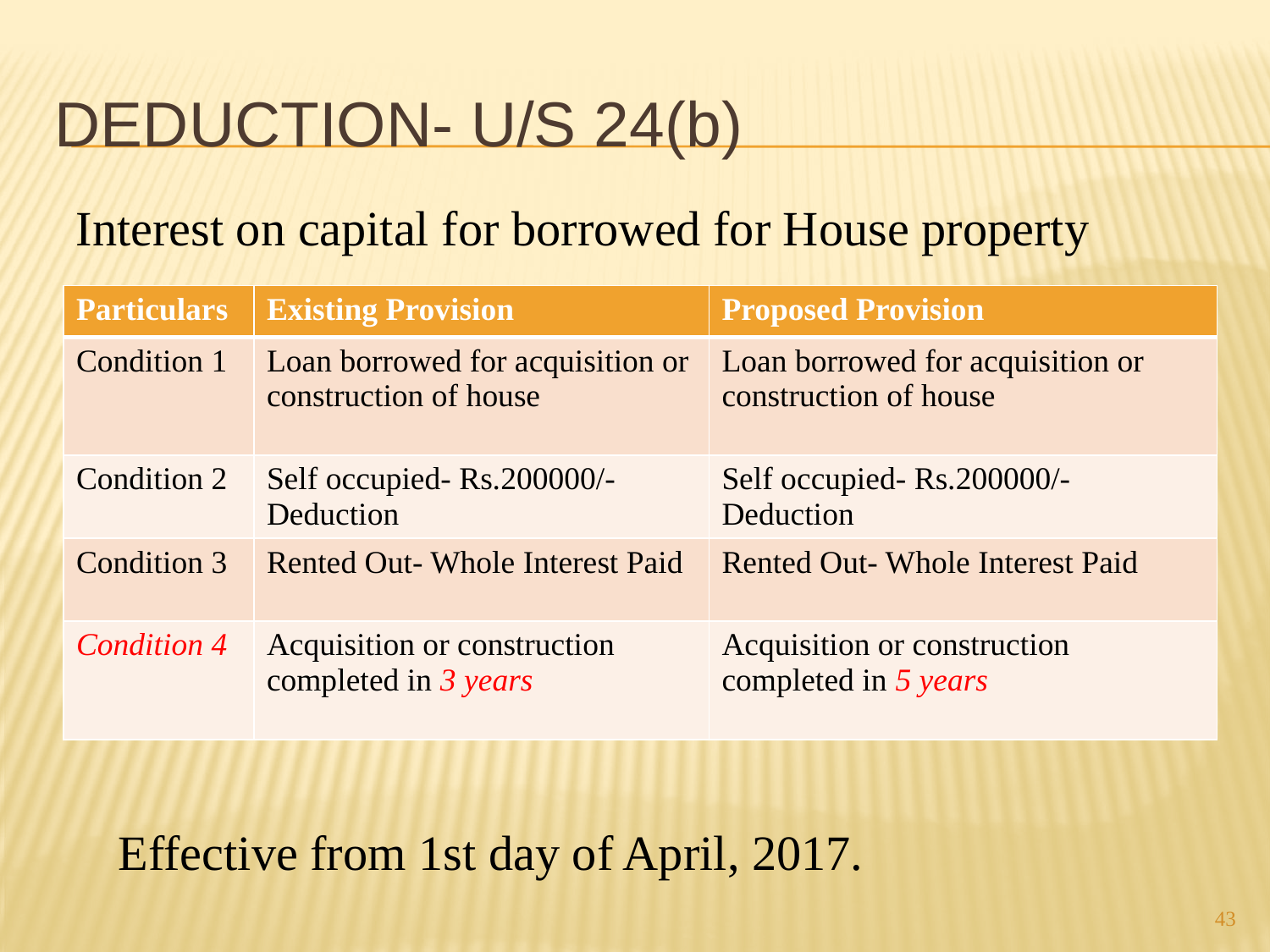

# Deduction- U/s 24(b)
Interest on capital for borrowed for House property
| Particulars | Existing Provision | Proposed Provision |
| --- | --- | --- |
| Condition 1 | Loan borrowed for acquisition or construction of house | Loan borrowed for acquisition or construction of house |
| Condition 2 | Self occupied- Rs.200000/- Deduction | Self occupied- Rs.200000/- Deduction |
| Condition 3 | Rented Out- Whole Interest Paid | Rented Out- Whole Interest Paid |
| Condition 4 | Acquisition or construction completed in 3 years | Acquisition or construction completed in 5 years |
Effective from 1st day of April, 2017.
43